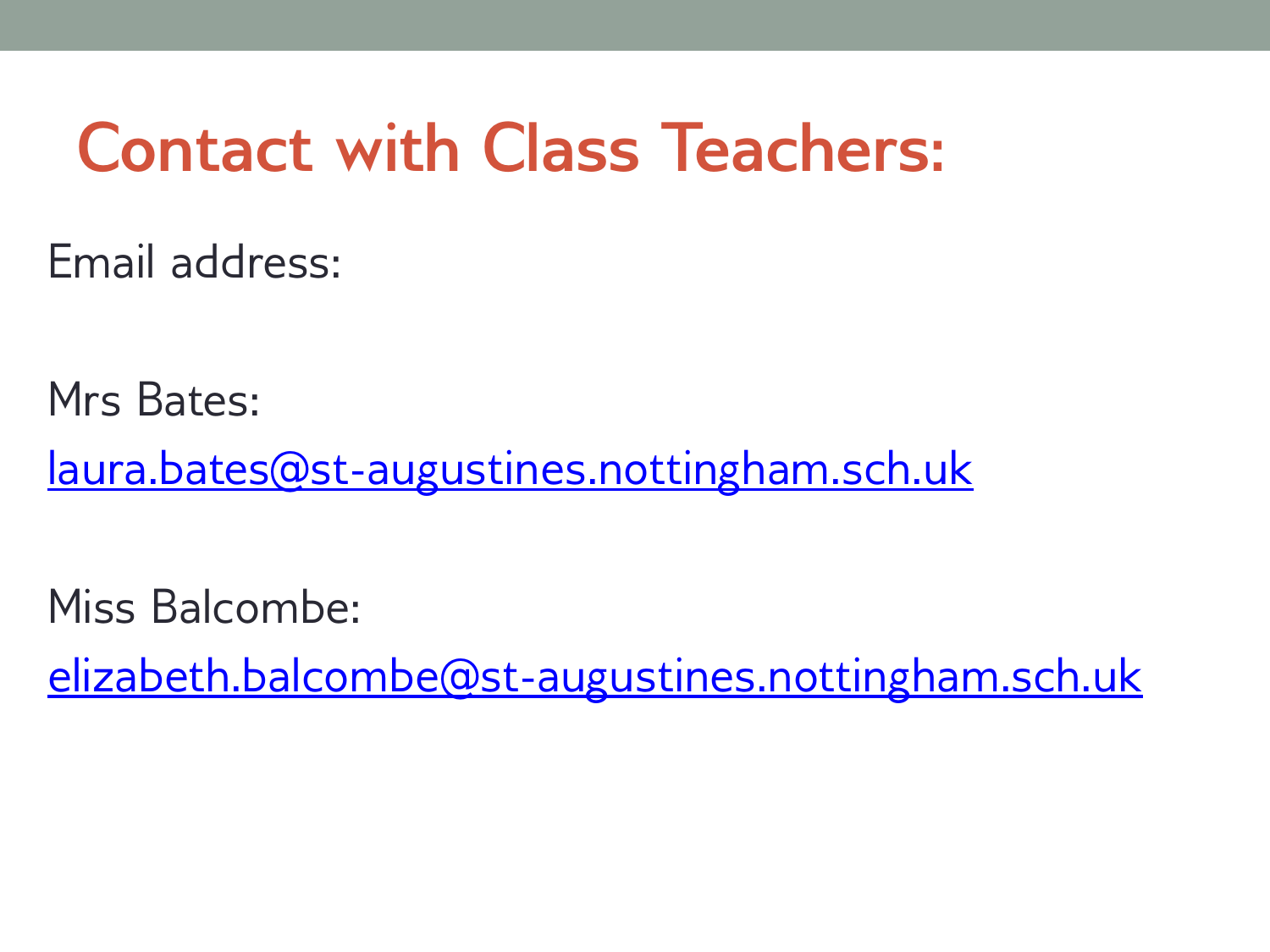

# Contact with Class Teachers:
Email address:

Mrs Bates:
laura.bates@st-augustines.nottingham.sch.uk

Miss Balcombe:
elizabeth.balcombe@st-augustines.nottingham.sch.uk